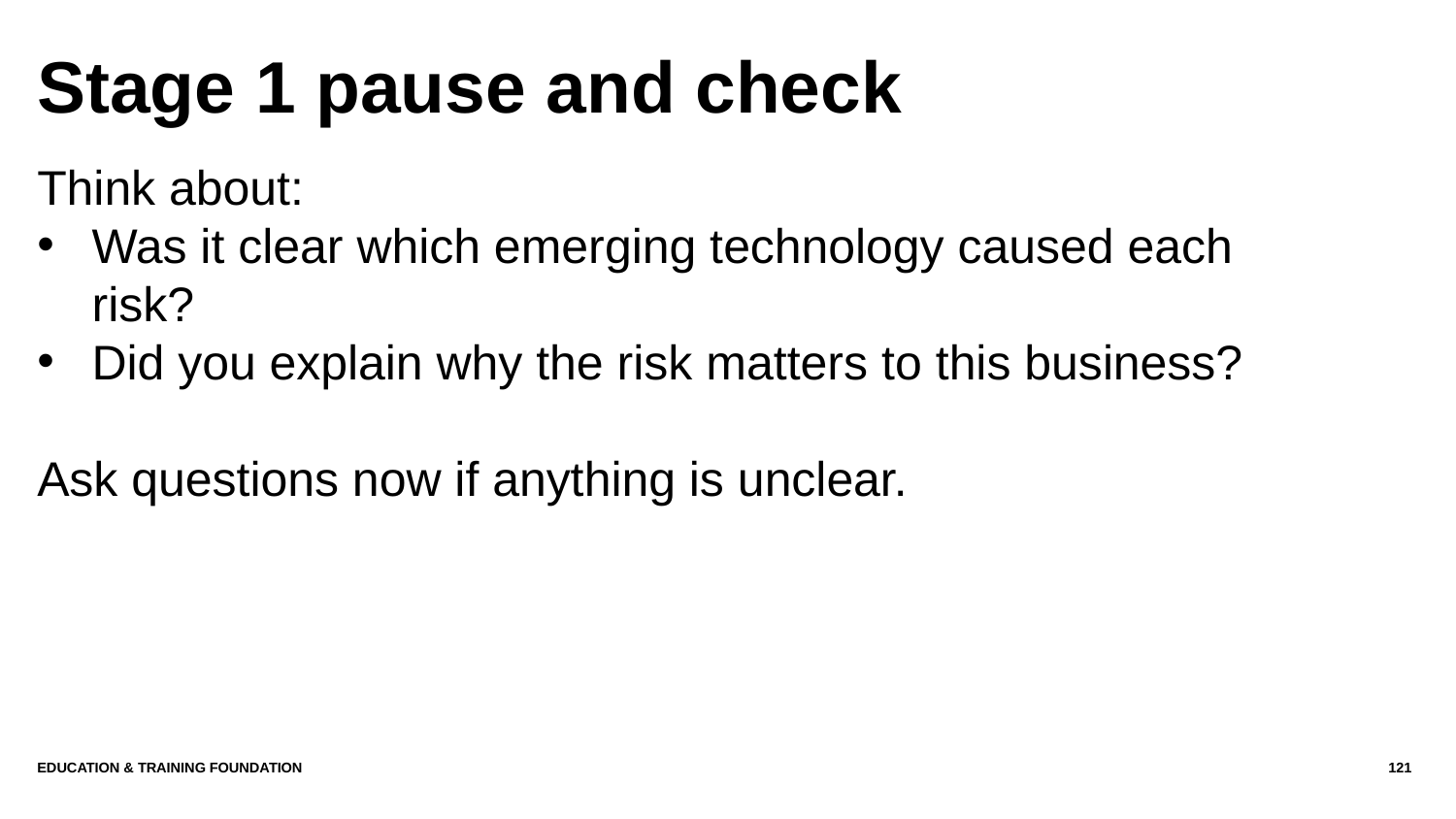

# Stage 1 pause and check
Think about:
Was it clear which emerging technology caused each risk?
Did you explain why the risk matters to this business?

Ask questions now if anything is unclear.

Education & Training Foundation
121